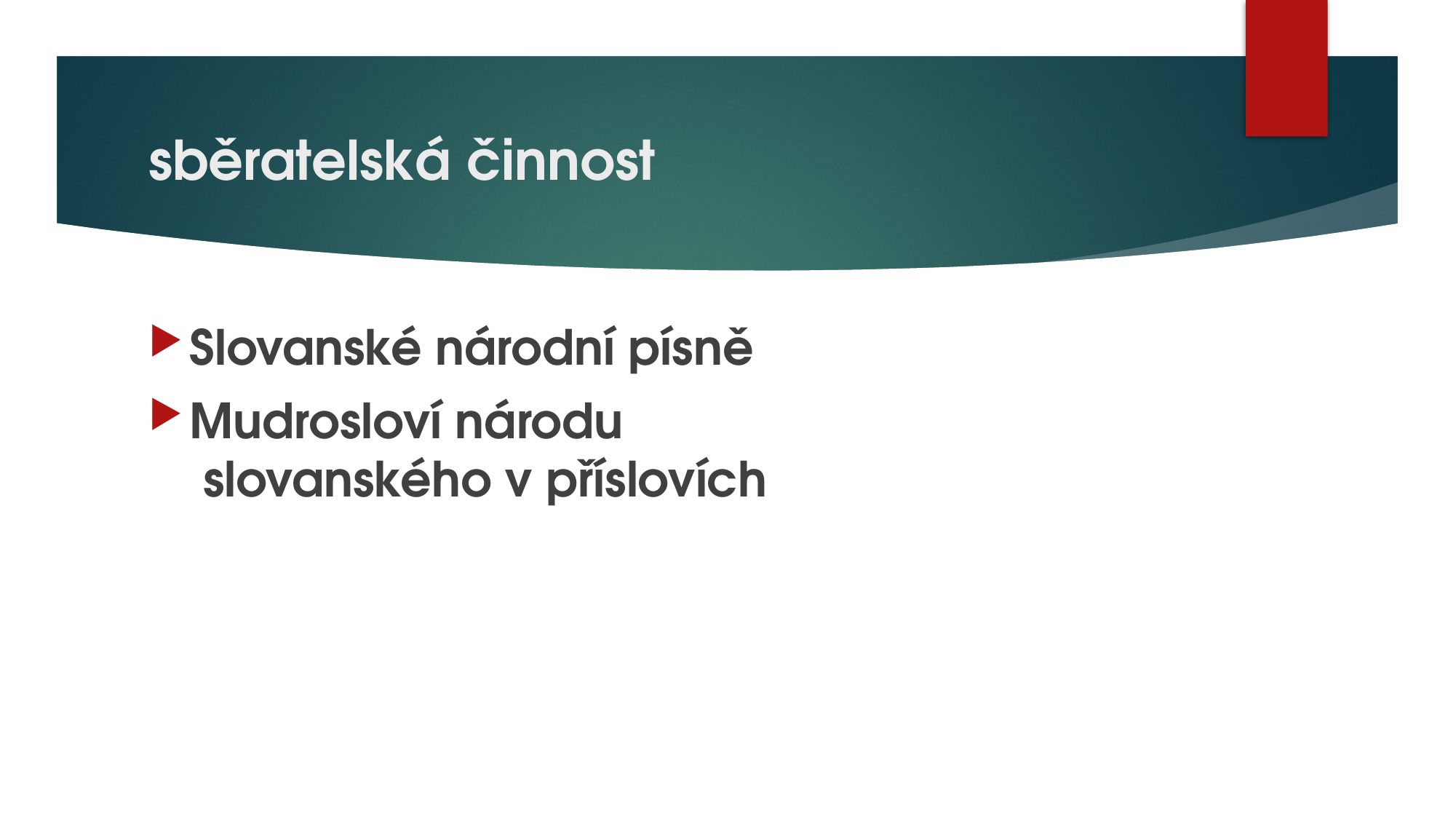

# sběratelská činnost
Slovanské národní písně
Mudrosloví národu                                          slovanského v příslovích